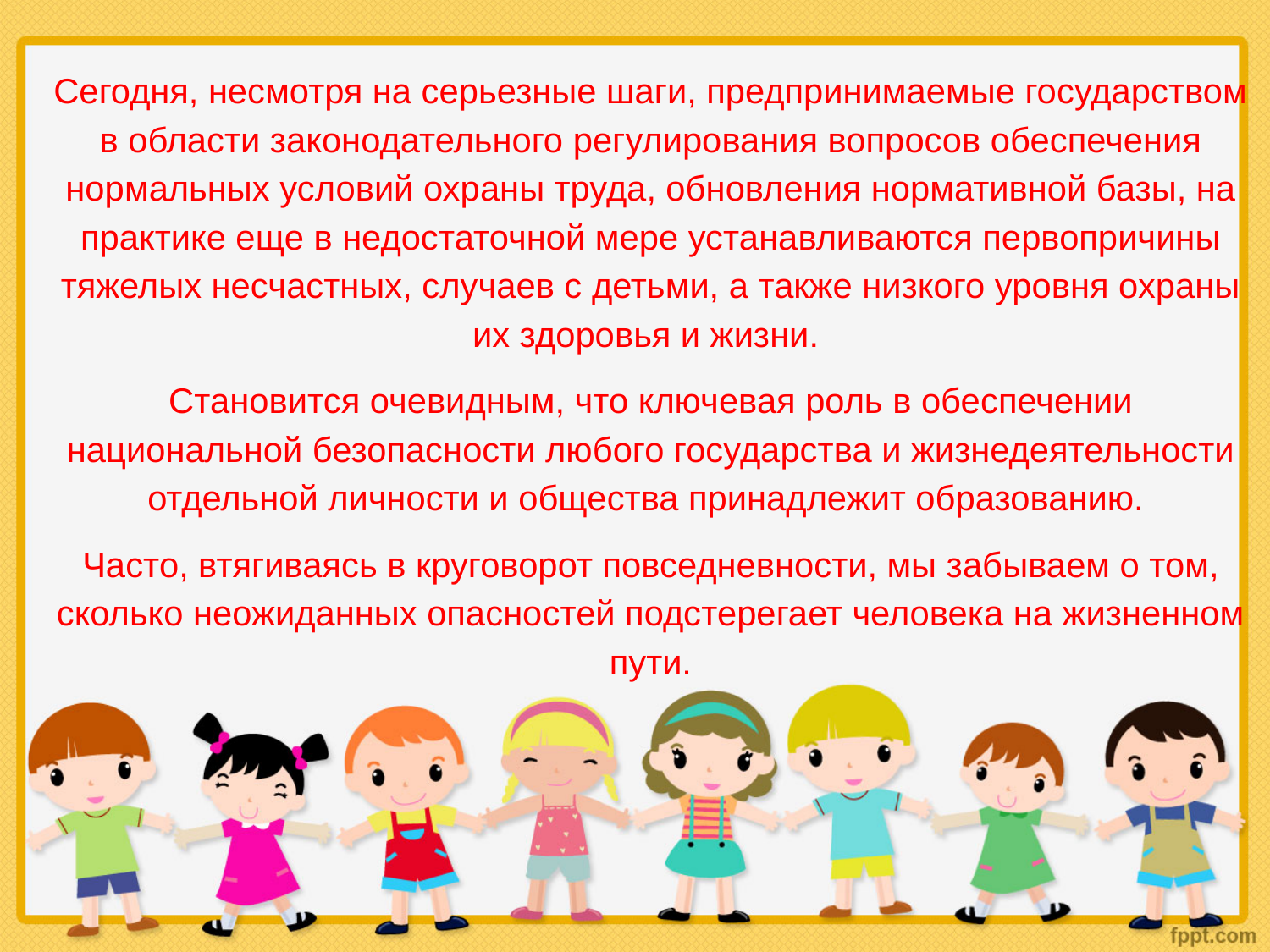

Сегодня, несмотря на серьезные шаги, предпринимаемые государством в области законодательного регулирования вопросов обеспечения нормальных условий охраны труда, обновления нормативной базы, на практике еще в недостаточной мере устанавливаются первопричины тяжелых несчастных, случаев с детьми, а также низкого уровня охраны их здоровья и жизни.
Становится очевидным, что ключевая роль в обеспечении национальной безопасности любого государства и жизнедеятельности отдельной личности и общества принадлежит образованию.
Часто, втягиваясь в круговорот повседневности, мы забываем о том, сколько неожиданных опасностей подстерегает человека на жизненном пути.